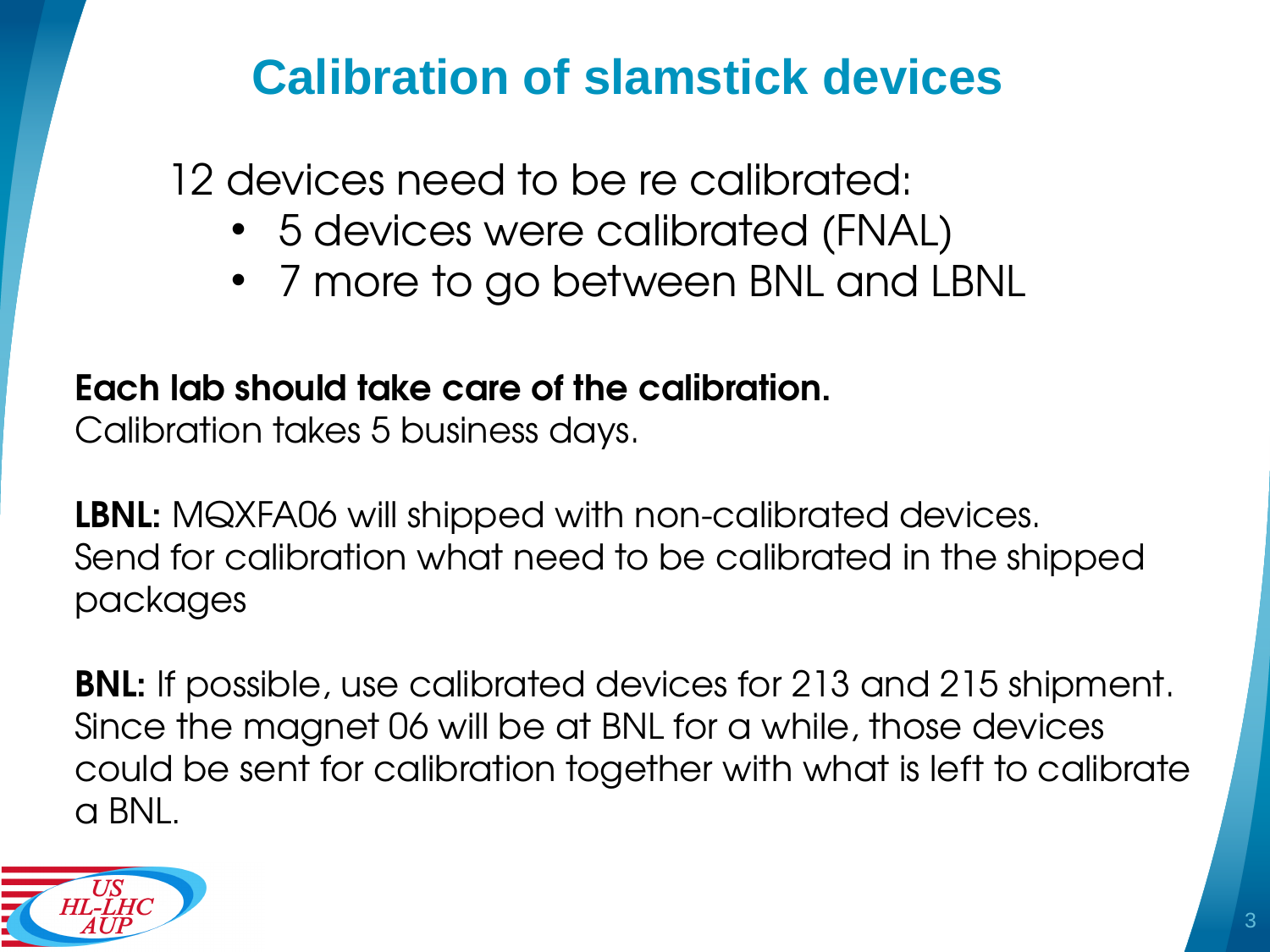

# Calibration of slamstick devices
12 devices need to be re calibrated:
5 devices were calibrated (FNAL)
7 more to go between BNL and LBNL
Each lab should take care of the calibration.
Calibration takes 5 business days.

LBNL: MQXFA06 will shipped with non-calibrated devices.
Send for calibration what need to be calibrated in the shipped packages

BNL: If possible, use calibrated devices for 213 and 215 shipment.
Since the magnet 06 will be at BNL for a while, those devices could be sent for calibration together with what is left to calibrate a BNL.

3